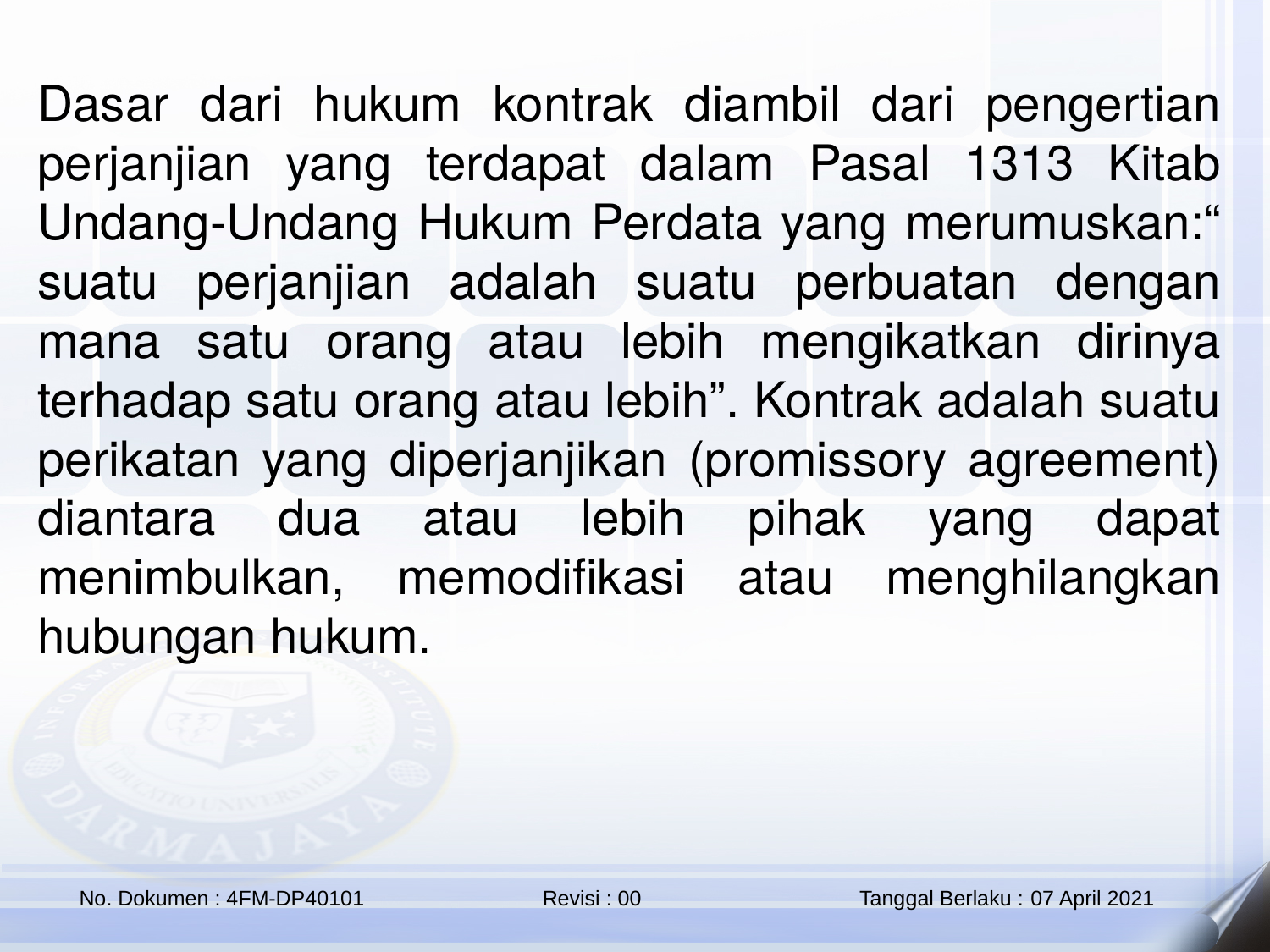

Dasar dari hukum kontrak diambil dari pengertian perjanjian yang terdapat dalam Pasal 1313 Kitab Undang-Undang Hukum Perdata yang merumuskan:“ suatu perjanjian adalah suatu perbuatan dengan mana satu orang atau lebih mengikatkan dirinya terhadap satu orang atau lebih”. Kontrak adalah suatu perikatan yang diperjanjikan (promissory agreement) diantara dua atau lebih pihak yang dapat menimbulkan, memodifikasi atau menghilangkan hubungan hukum.